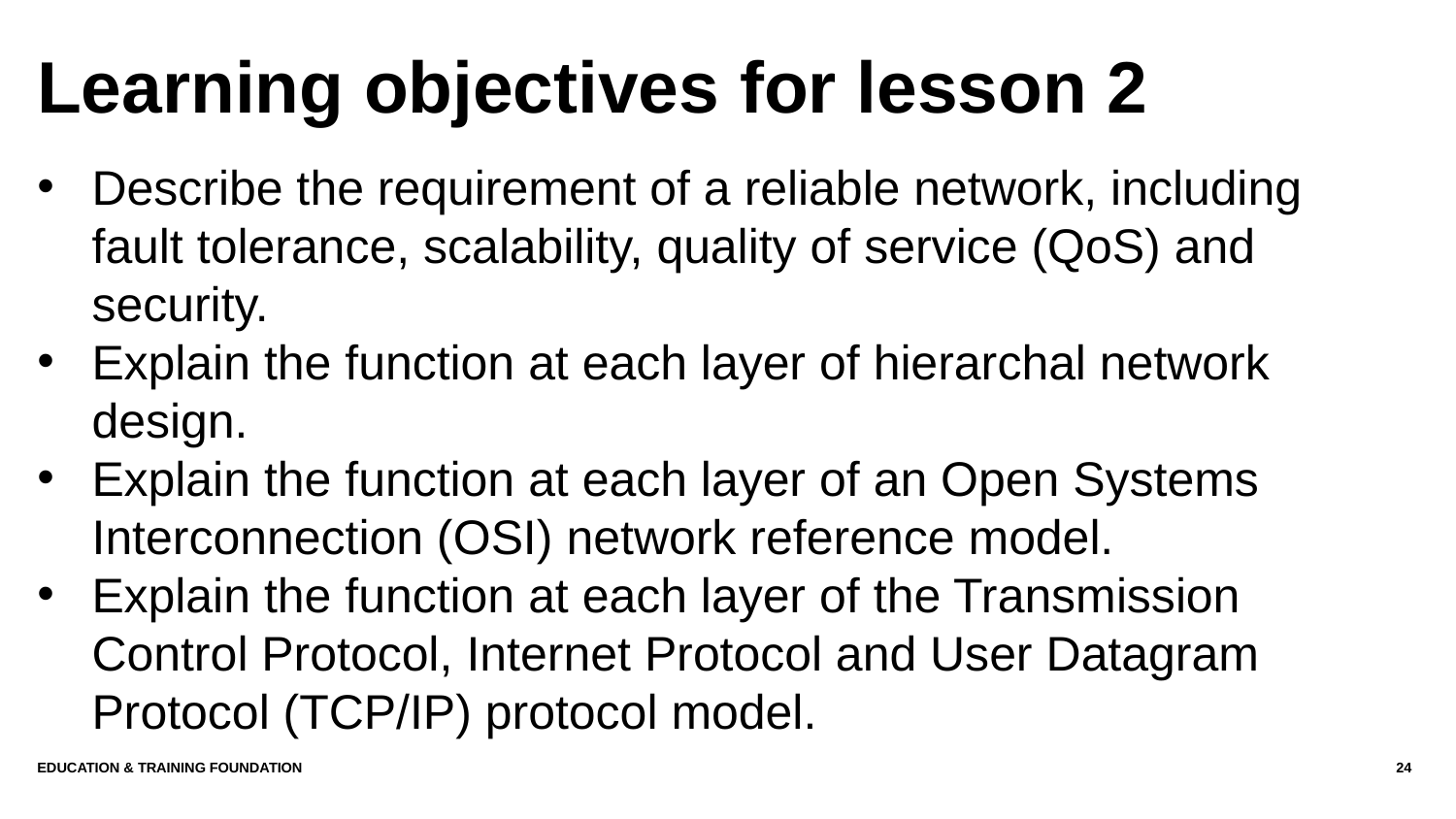

# Learning objectives for lesson 2
Describe the requirement of a reliable network, including fault tolerance, scalability, quality of service (QoS) and security.
Explain the function at each layer of hierarchal network design.
Explain the function at each layer of an Open Systems Interconnection (OSI) network reference model.
Explain the function at each layer of the Transmission Control Protocol, Internet Protocol and User Datagram Protocol (TCP/IP) protocol model.
Education & Training Foundation
24